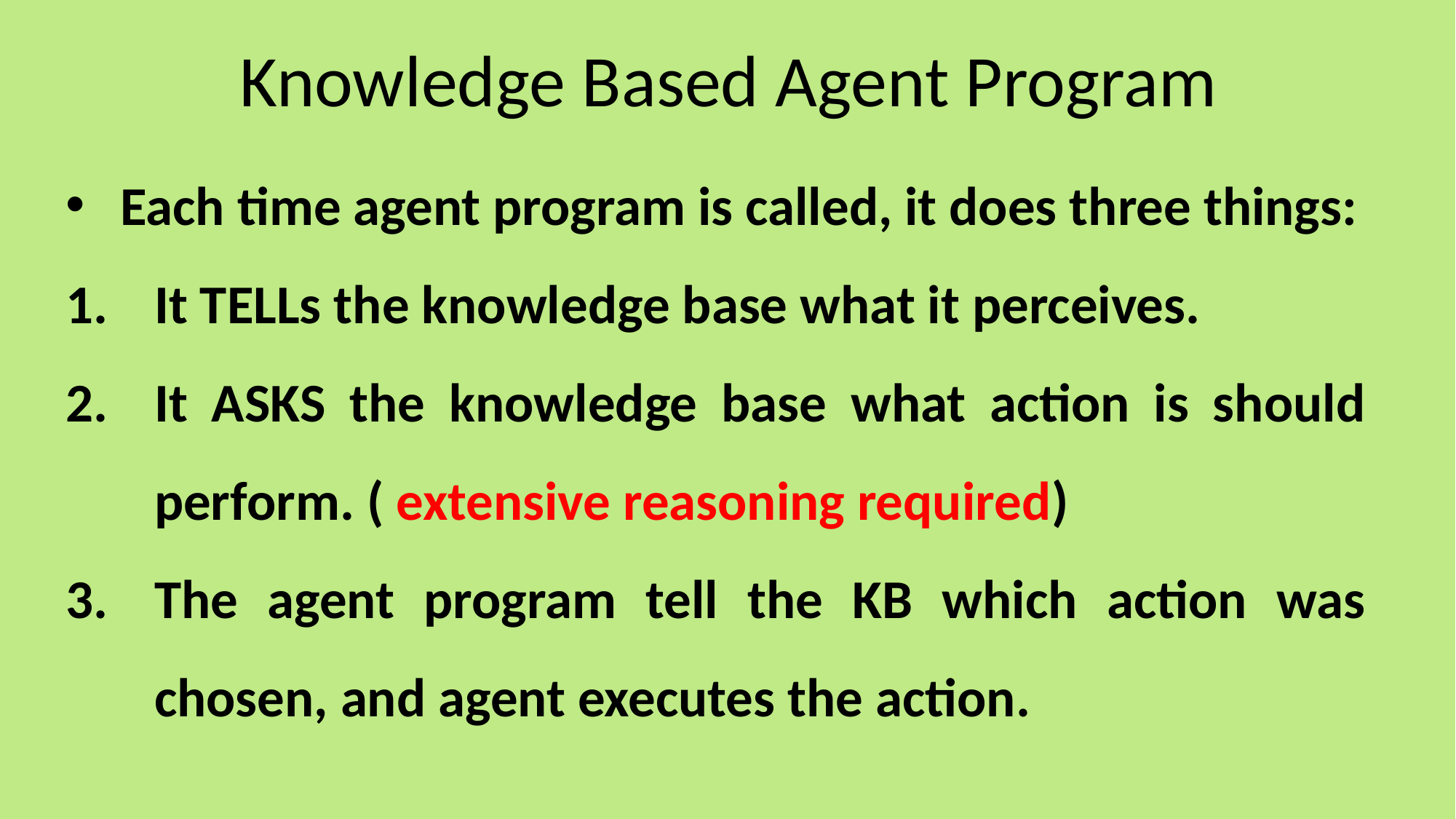

# Knowledge Based Agent Program
Each time agent program is called, it does three things:
It TELLs the knowledge base what it perceives.
It ASKS the knowledge base what action is should perform. ( extensive reasoning required)
The agent program tell the KB which action was chosen, and agent executes the action.